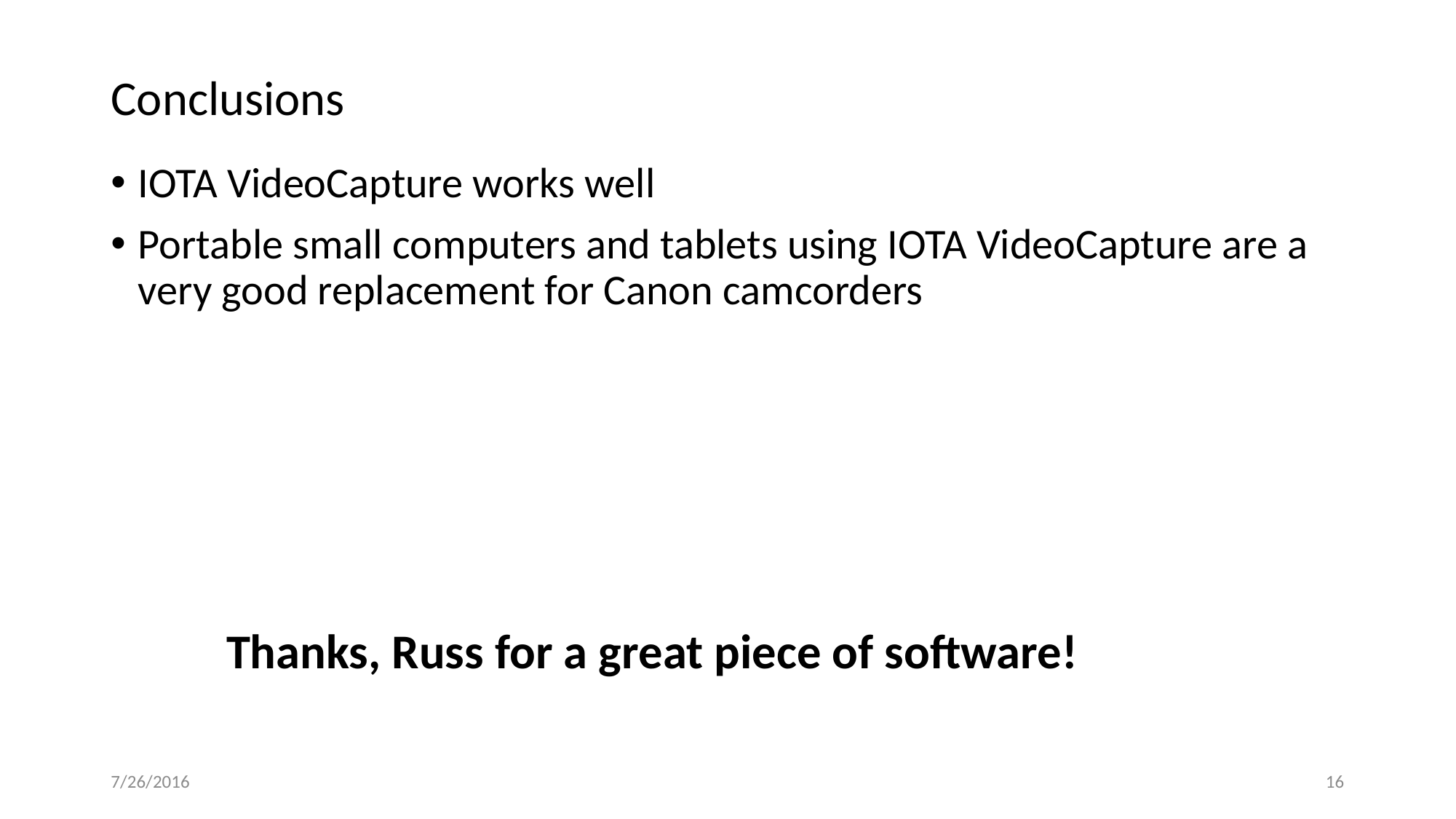

# Conclusions
IOTA VideoCapture works well
Portable small computers and tablets using IOTA VideoCapture are a very good replacement for Canon camcorders

Thanks, Russ for a great piece of software!
7/26/2016
16